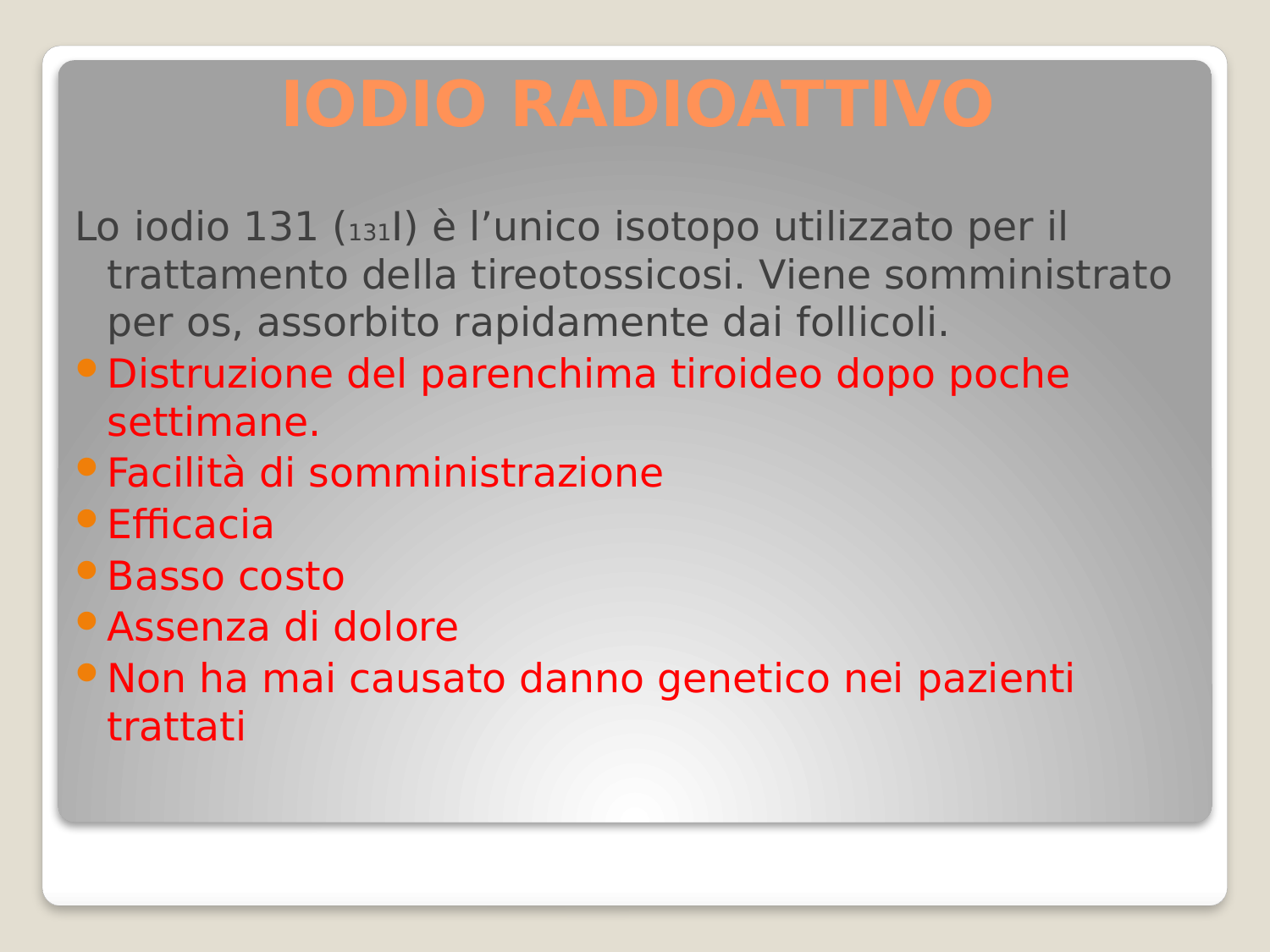

# IODIO RADIOATTIVO
Lo iodio 131 (131I) è l’unico isotopo utilizzato per il trattamento della tireotossicosi. Viene somministrato per os, assorbito rapidamente dai follicoli.
Distruzione del parenchima tiroideo dopo poche settimane.
Facilità di somministrazione
Efficacia
Basso costo
Assenza di dolore
Non ha mai causato danno genetico nei pazienti trattati